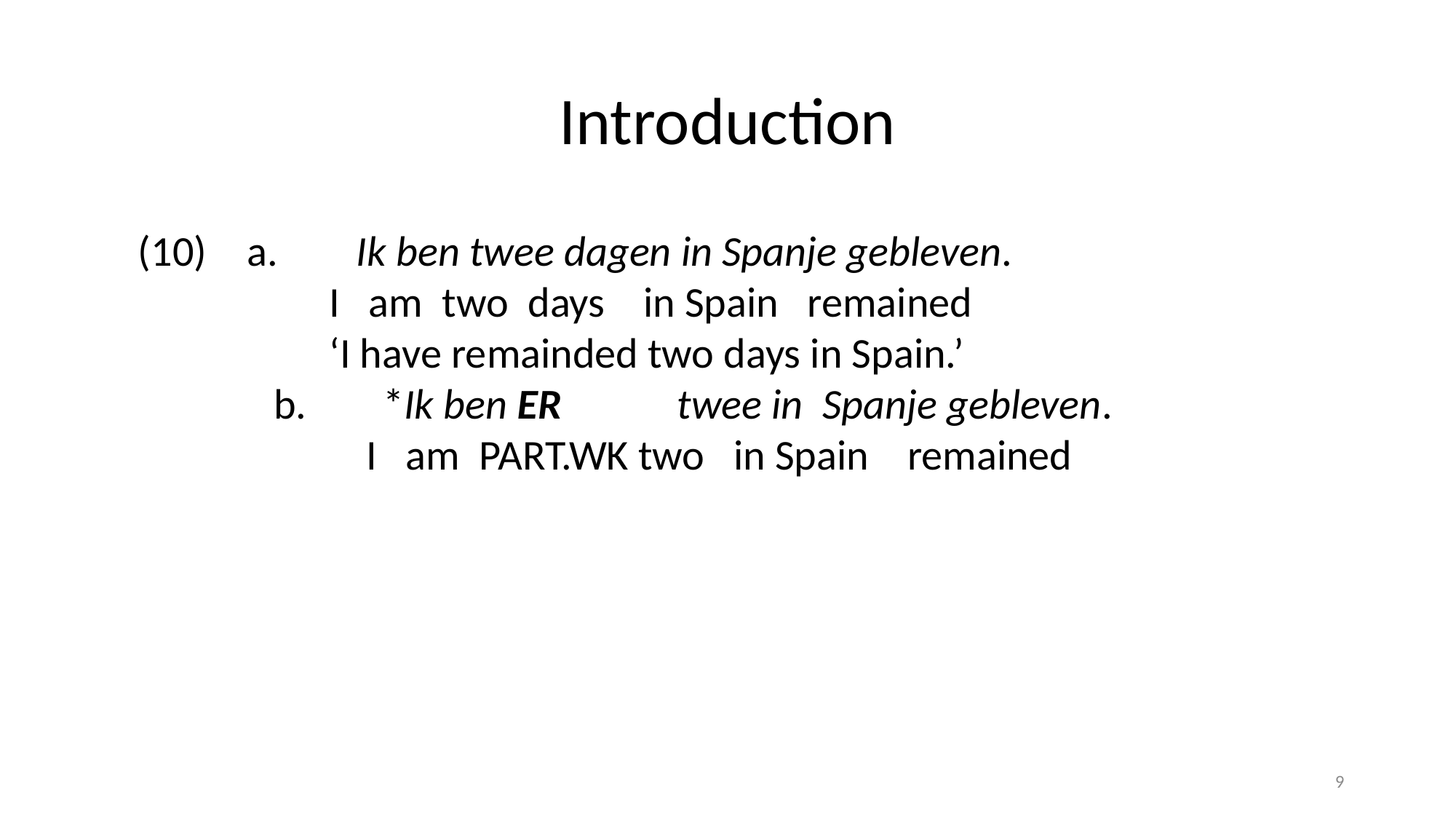

# Introduction
(10)	a.	Ik ben twee dagen in Spanje gebleven.
		I   am  two  days    in Spain   remained
		‘I have remainded two days in Spain.’
	b.	*Ik ben ER            twee in  Spanje gebleven.
		 I   am  part.wk two   in Spain    remained

9